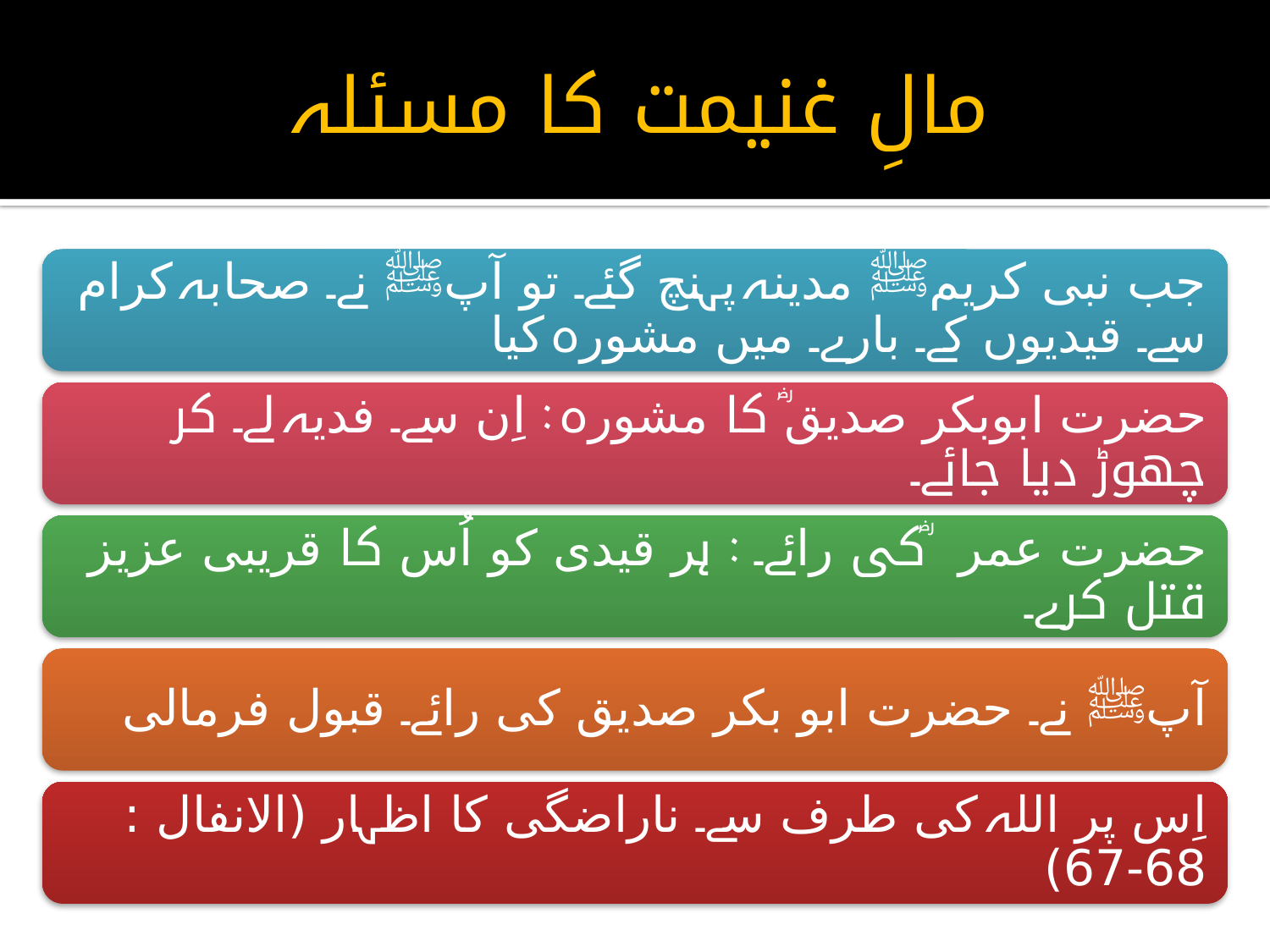

# مالِ غنیمت کا مسئلہ
جب نبی کریمﷺ مدینہ پہنچ گئے تو آپﷺ نے صحابہ کرام سے قیدیوں کے بارے میں مشورہ کیا
حضرت ابوبکر صدیقؓ کا مشورہ : اِن سے فدیہ لے کر چھوڑ دیا جائے۔
حضرت عمر  ؓکی رائے : ہر قیدی کو اُس کا قریبی عزیز قتل کرے۔
آپﷺ نے حضرت ابو بکر صدیق کی رائے قبول فرمالی
اِس پر اللہ کی طرف سے ناراضگی کا اظہار (الانفال : 68-67)